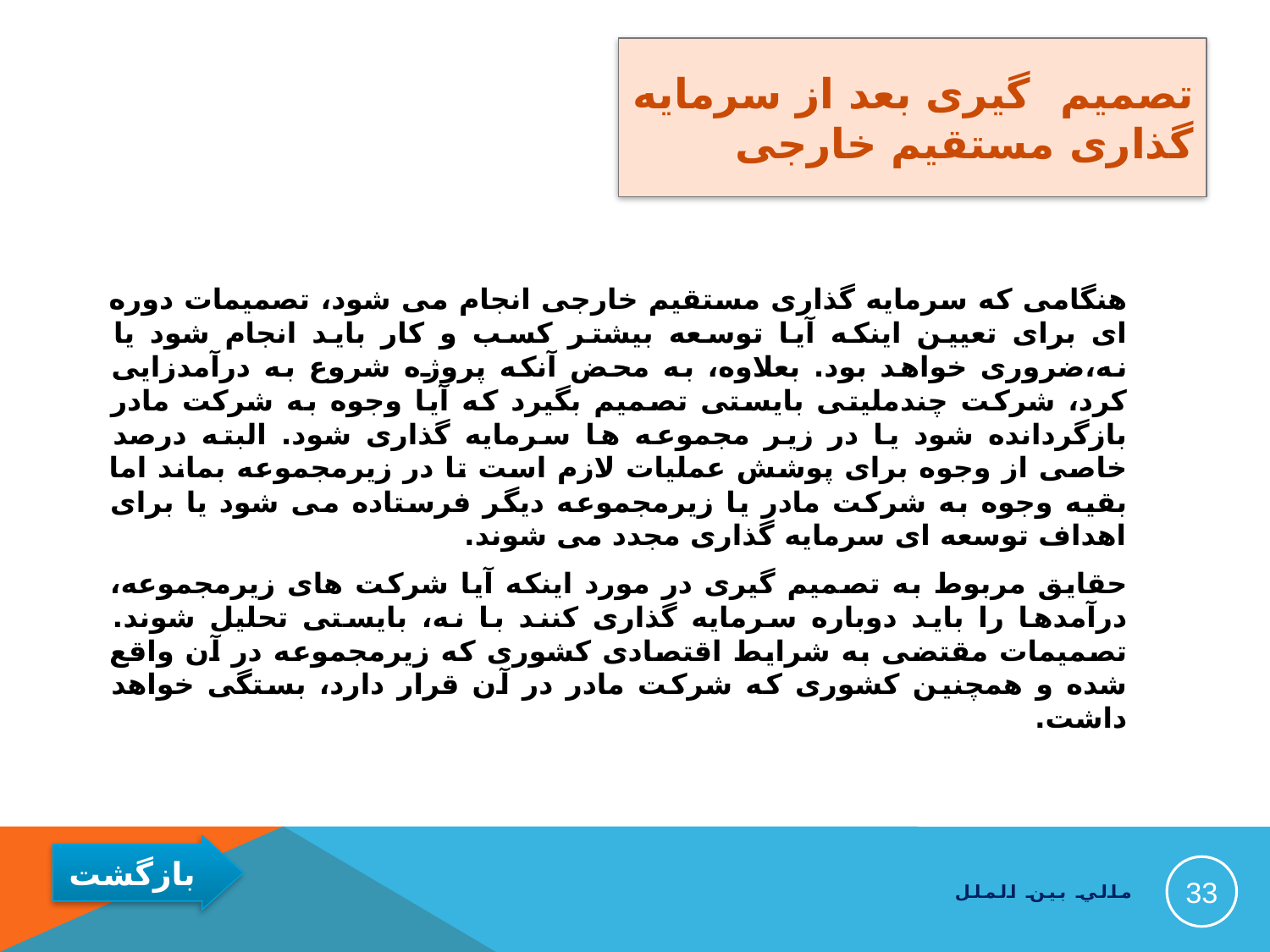

# تصمیم  گیری بعد از سرمایه گذاری مستقیم خارجی
هنگامی که سرمایه گذاری مستقیم خارجی انجام می شود، تصمیمات دوره ای برای تعیین اینکه آیا توسعه بیشتر کسب و کار باید انجام شود یا نه،ضروری خواهد بود. بعلاوه، به محض آنکه پروژه شروع به درآمدزایی کرد، شرکت چندملیتی بایستی تصمیم بگیرد که آیا وجوه به شرکت مادر بازگردانده شود یا در زیر مجموعه ها سرمایه گذاری شود. البته درصد خاصی از وجوه برای پوشش عملیات لازم است تا در زیرمجموعه بماند اما بقیه وجوه به شرکت مادر یا زیرمجموعه دیگر فرستاده می شود یا برای اهداف توسعه ای سرمایه گذاری مجدد می شوند.
حقایق مربوط به تصمیم گیری در مورد اینکه آیا شرکت های زیرمجموعه، درآمدها را باید دوباره سرمایه گذاری کنند با نه، بایستی تحلیل شوند. تصمیمات مقتضی به شرایط اقتصادی کشوری که زیرمجموعه در آن واقع شده و همچنین کشوری که شرکت مادر در آن قرار دارد، بستگی خواهد داشت.

33
مالي بين الملل